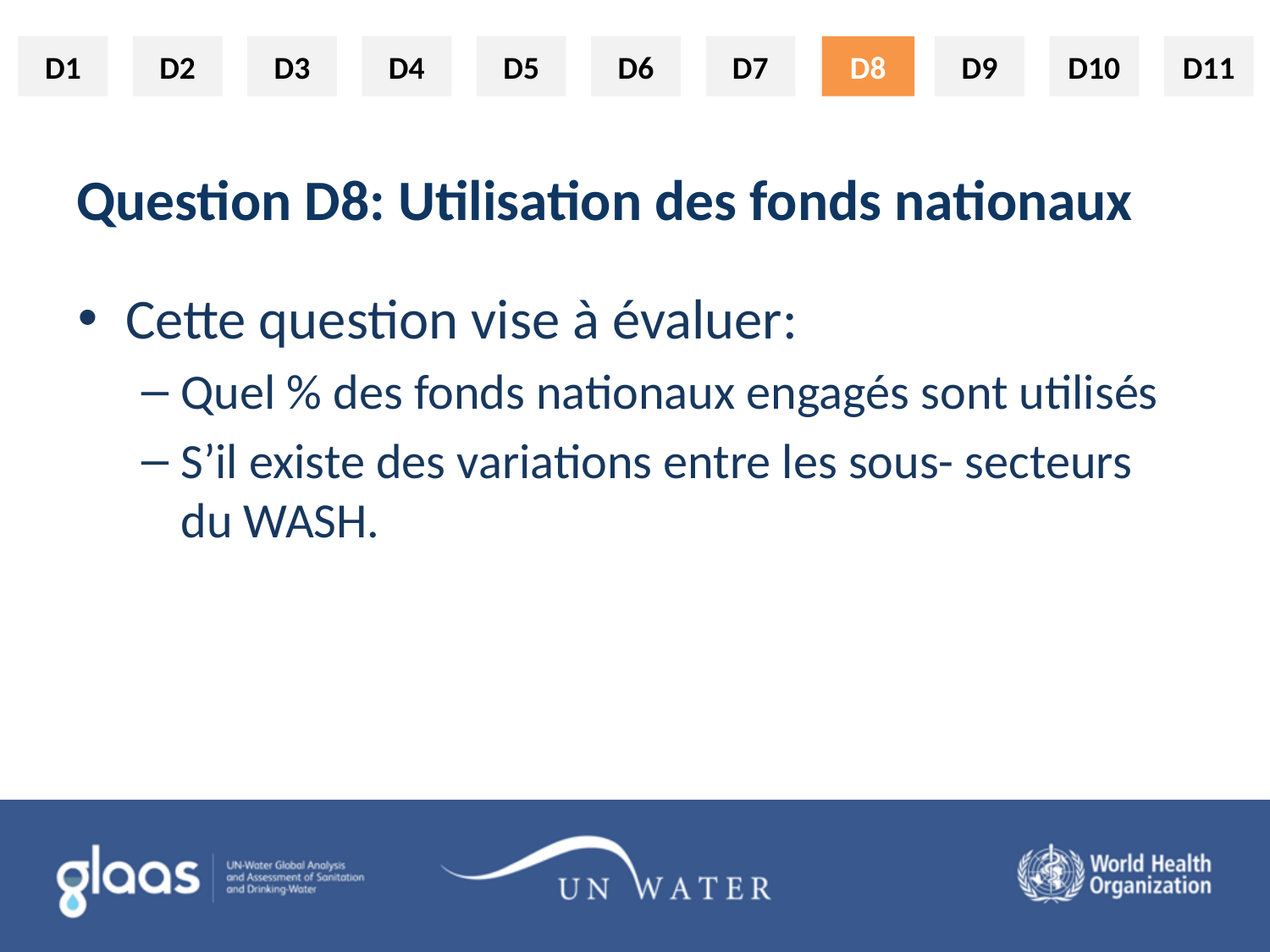

D8
# Question D8: Utilisation des fonds nationaux
Cette question vise à évaluer:
Quel % des fonds nationaux engagés sont utilisés
S’il existe des variations entre les sous- secteurs du WASH.